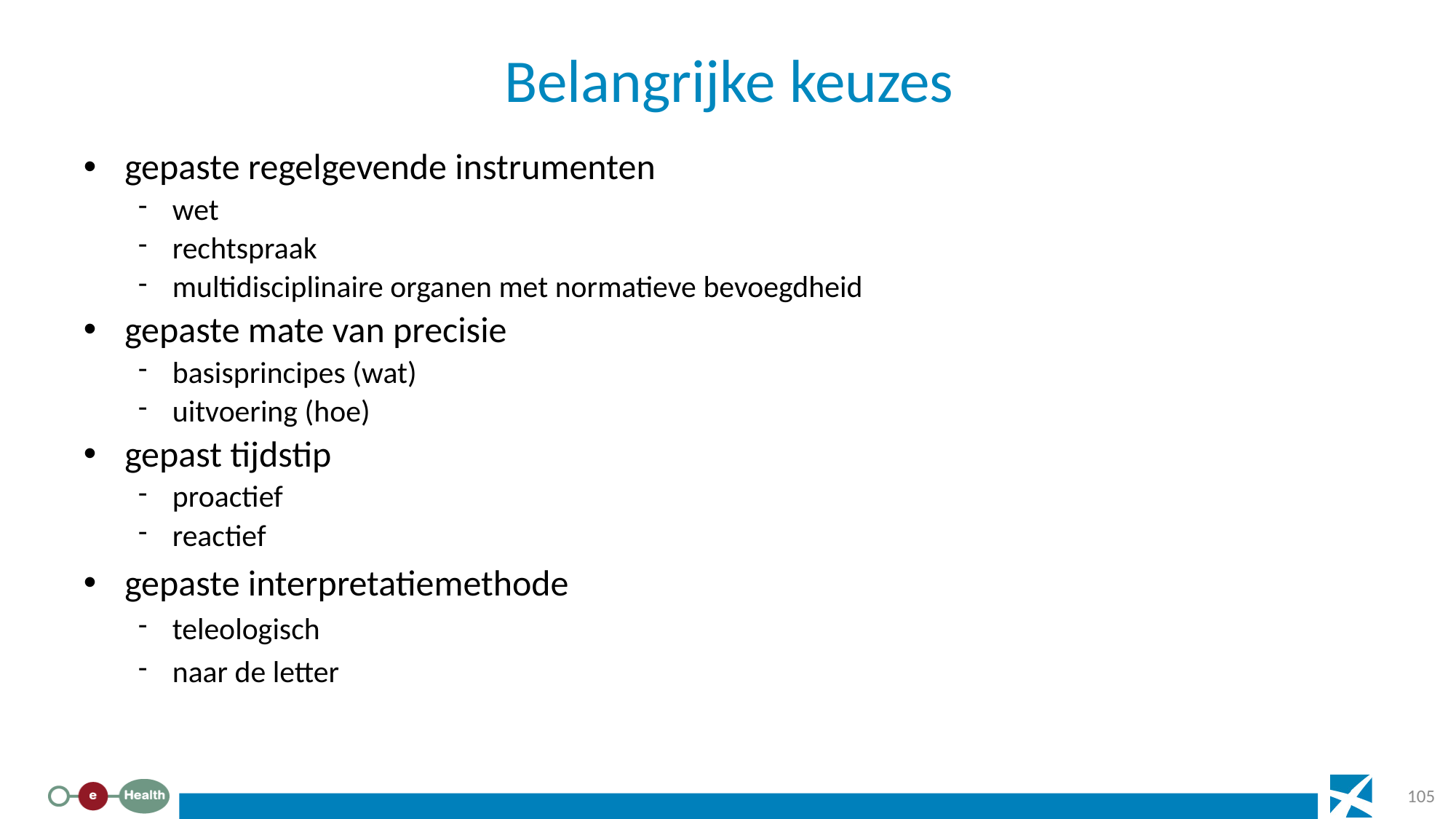

# Belangrijke keuzes
gepaste regelgevende instrumenten
wet
rechtspraak
multidisciplinaire organen met normatieve bevoegdheid
gepaste mate van precisie
basisprincipes (wat)
uitvoering (hoe)
gepast tijdstip
proactief
reactief
gepaste interpretatiemethode
teleologisch
naar de letter